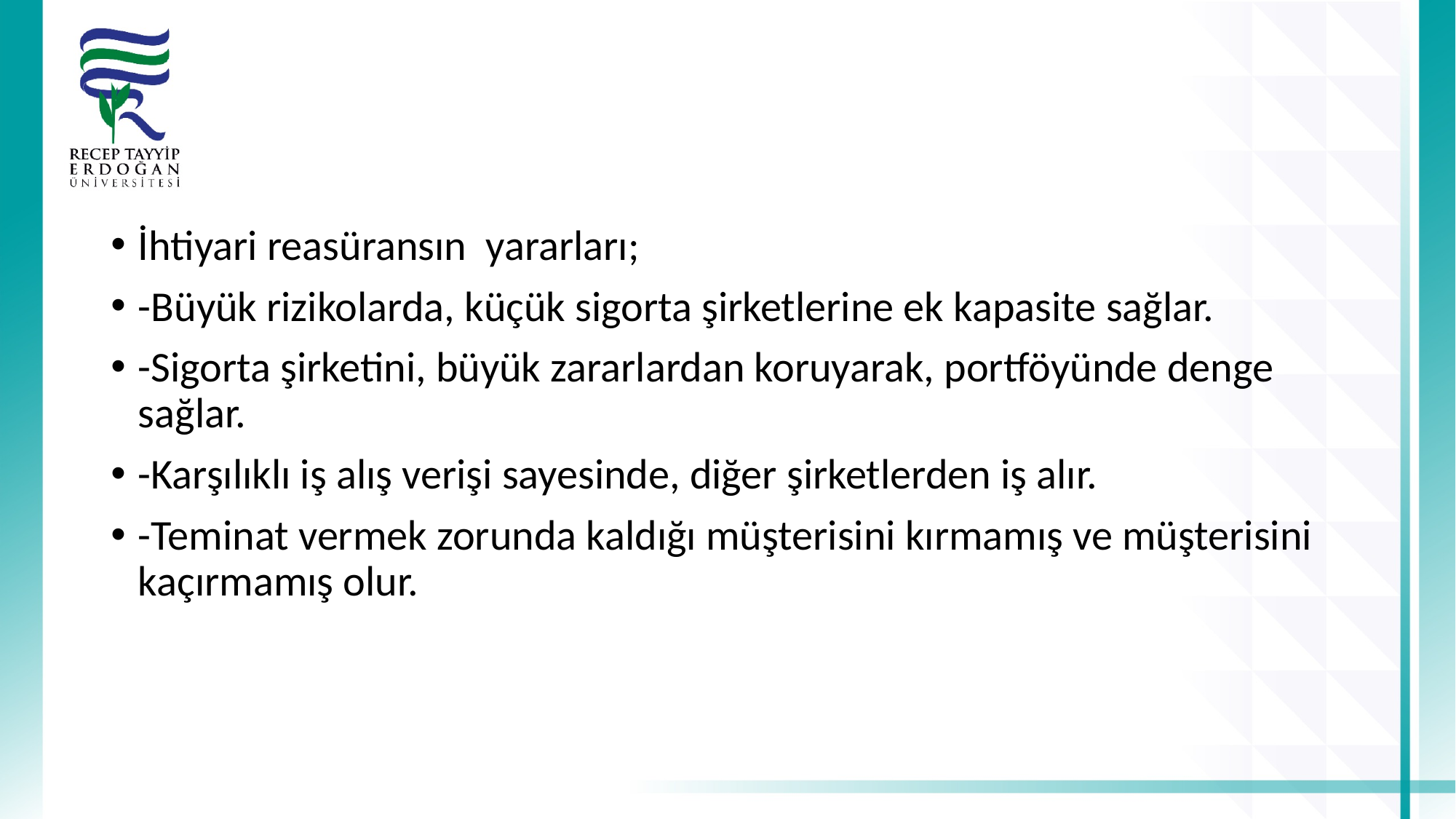

#
İhtiyari reasüransın  yararları;
-Büyük rizikolarda, küçük sigorta şirketlerine ek kapasite sağlar.
-Sigorta şirketini, büyük zararlardan koruyarak, portföyünde denge sağlar.
-Karşılıklı iş alış verişi sayesinde, diğer şirketlerden iş alır.
-Teminat vermek zorunda kaldığı müşterisini kırmamış ve müşterisini kaçırmamış olur.